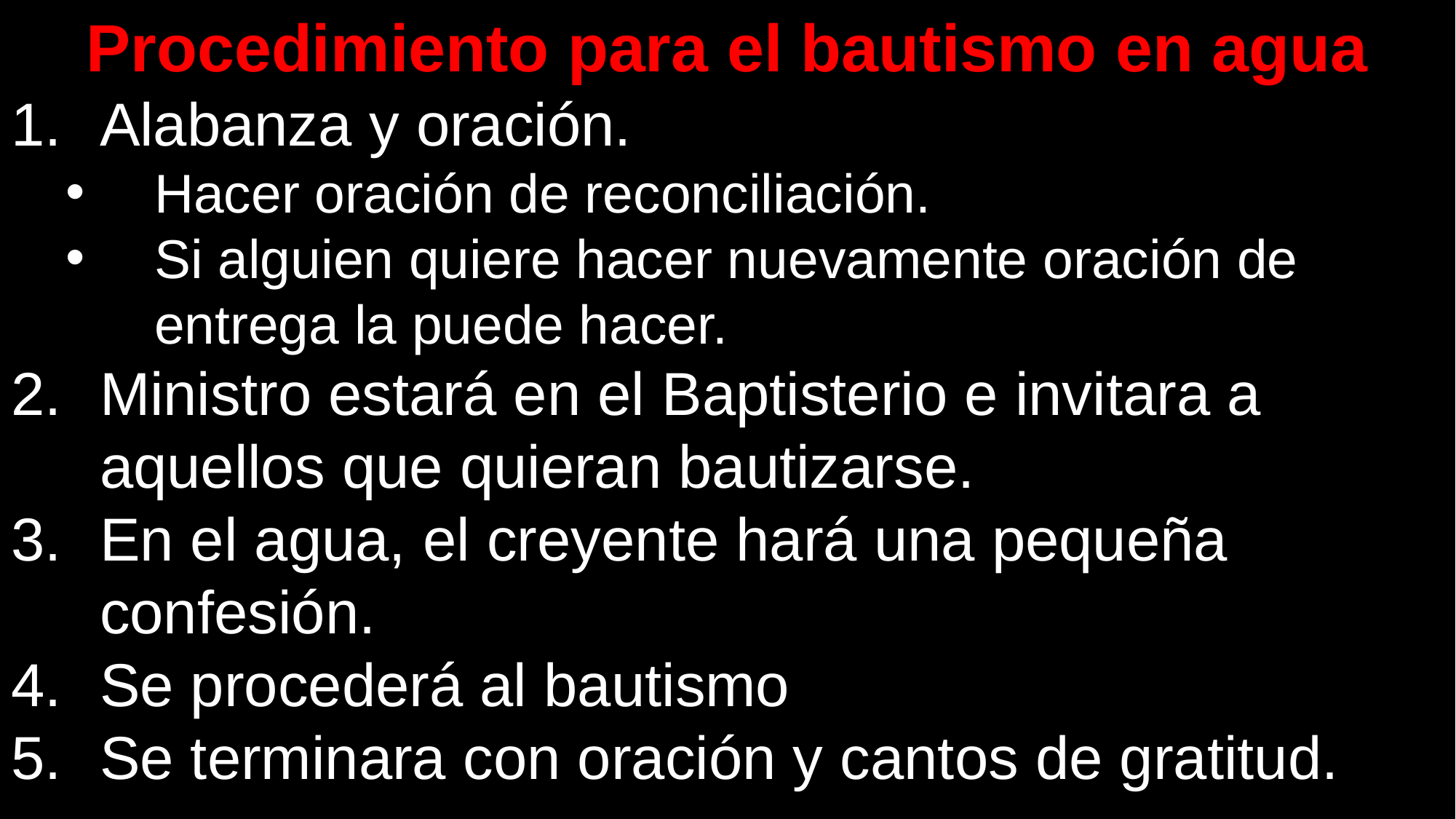

Procedimiento para el bautismo en agua
Alabanza y oración.
Hacer oración de reconciliación.
Si alguien quiere hacer nuevamente oración de entrega la puede hacer.
Ministro estará en el Baptisterio e invitara a aquellos que quieran bautizarse.
En el agua, el creyente hará una pequeña confesión.
Se procederá al bautismo
Se terminara con oración y cantos de gratitud.